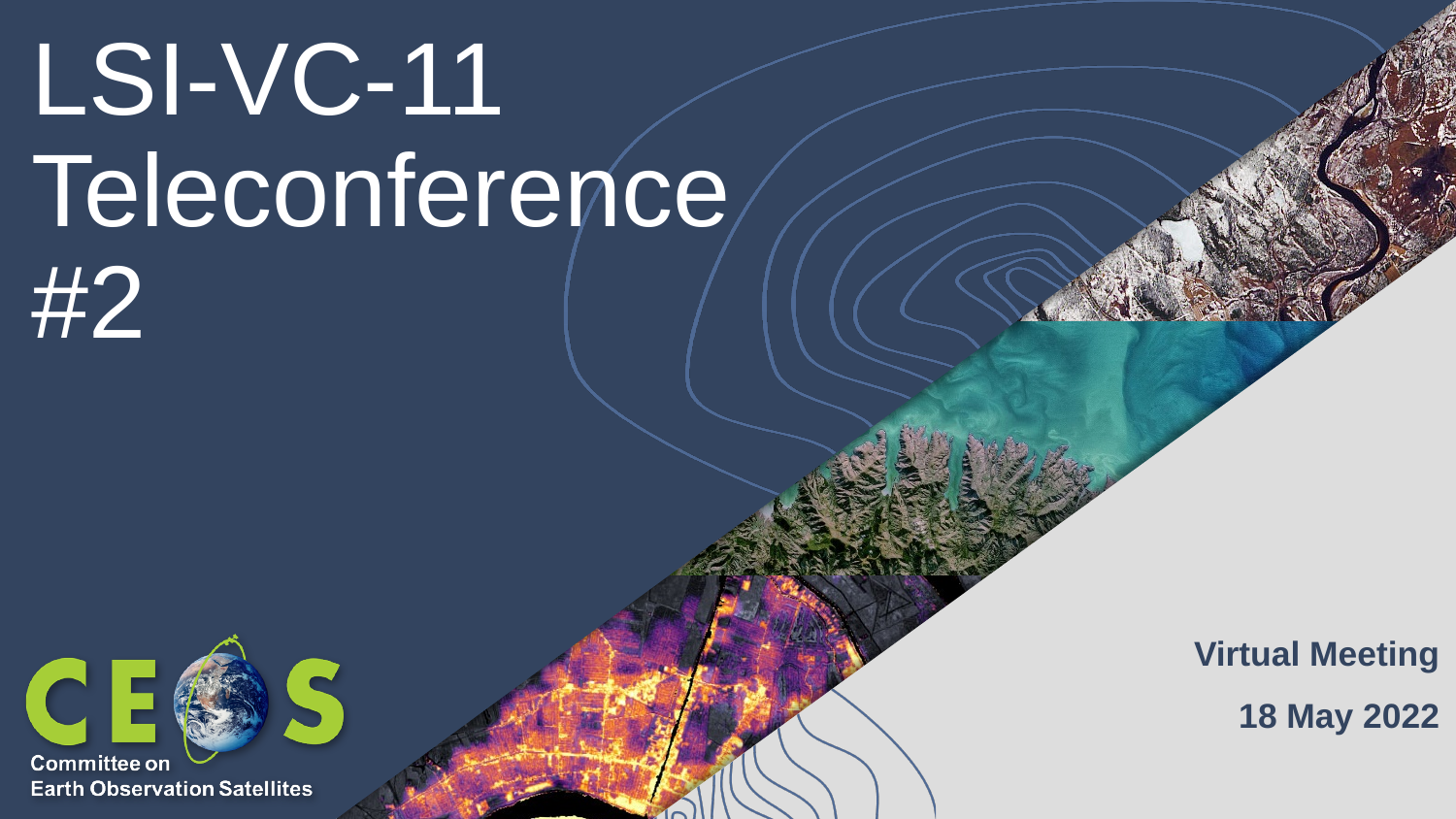

# LSI-VC-11 Teleconference #2

Virtual Meeting
18 May 2022